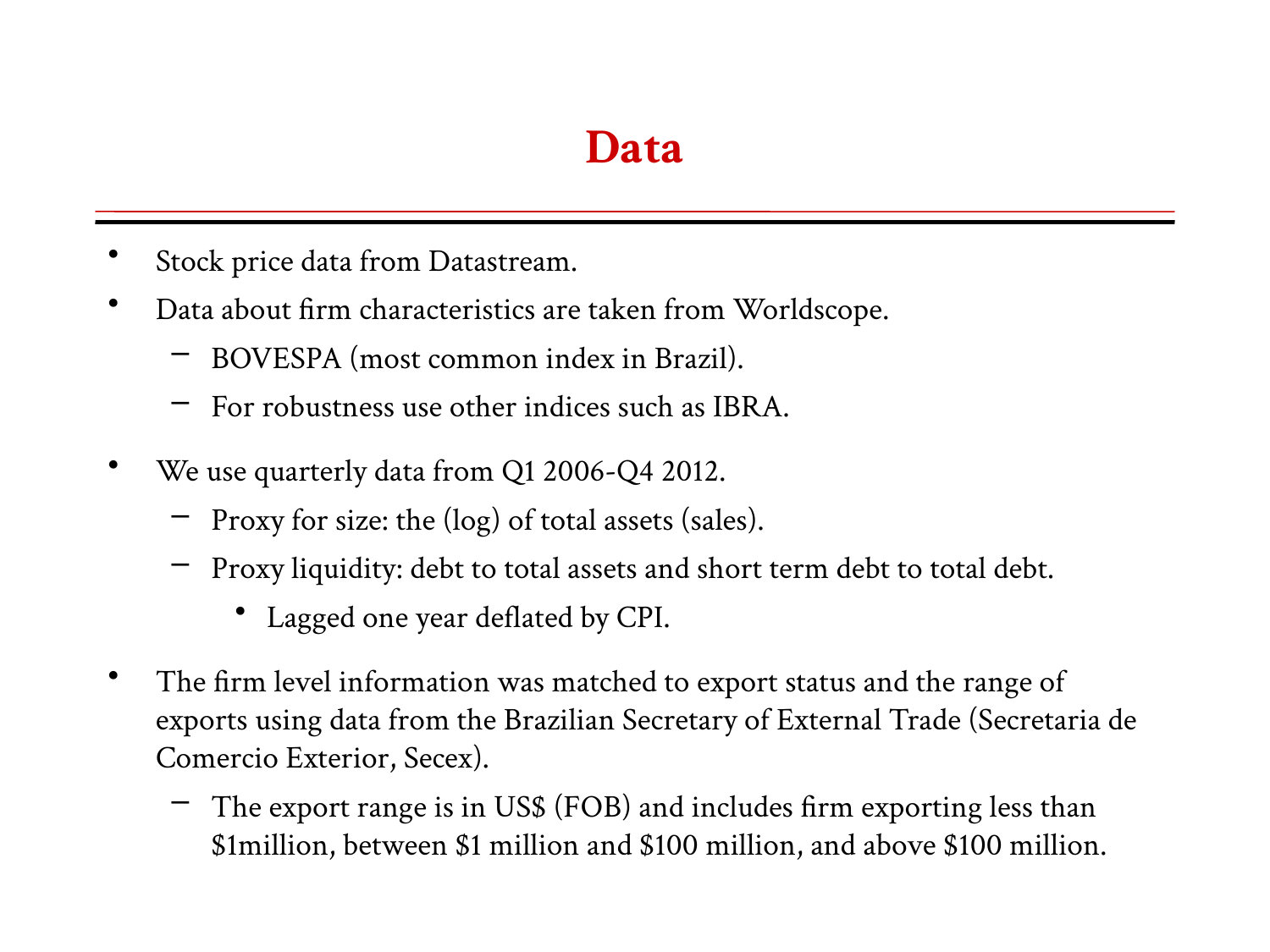

# Data
Stock price data from Datastream.
Data about firm characteristics are taken from Worldscope.
BOVESPA (most common index in Brazil).
For robustness use other indices such as IBRA.
We use quarterly data from Q1 2006-Q4 2012.
Proxy for size: the (log) of total assets (sales).
Proxy liquidity: debt to total assets and short term debt to total debt.
Lagged one year deflated by CPI.
The firm level information was matched to export status and the range of exports using data from the Brazilian Secretary of External Trade (Secretaria de Comercio Exterior, Secex).
The export range is in US$ (FOB) and includes firm exporting less than $1million, between $1 million and $100 million, and above $100 million.